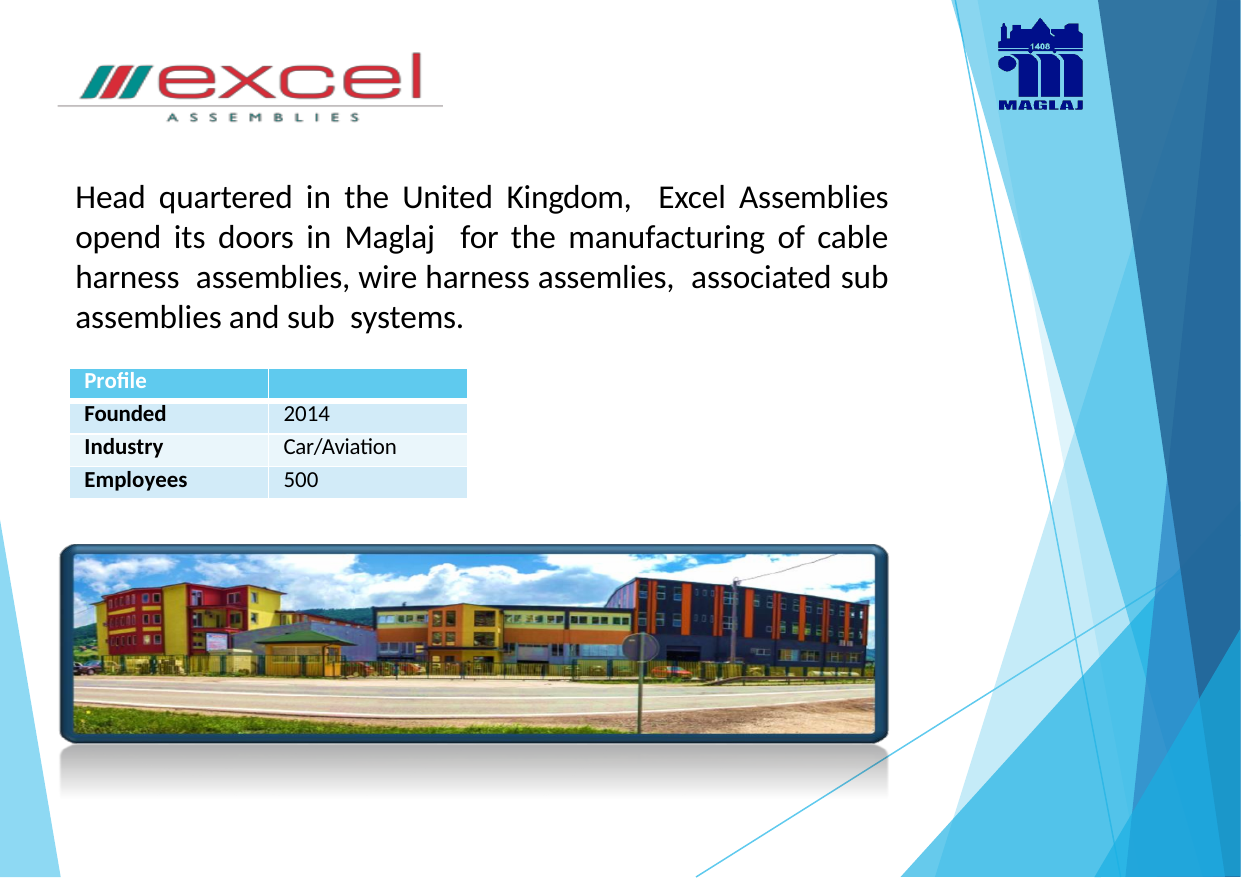

Head quartered in the United Kingdom,  Excel Assemblies opend its doors in Maglaj  for the manufacturing of cable harness  assemblies, wire harness assemlies,  associated sub assemblies and sub  systems.
| Profile |  |
| --- | --- |
| Founded | 2014 |
| Industry | Car/Aviation |
| Employees | 500 |